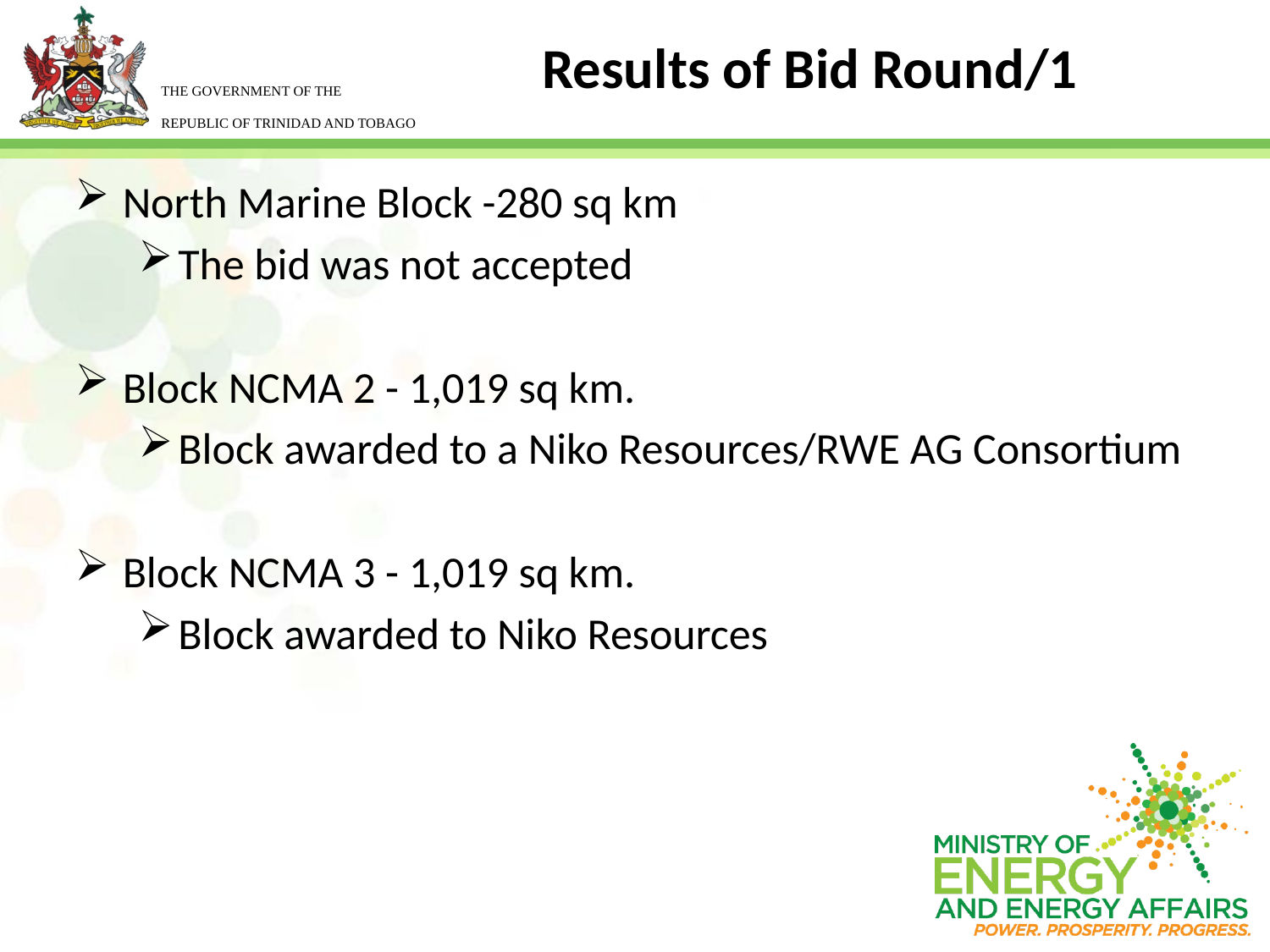

# Results of Bid Round/1
North Marine Block -280 sq km
The bid was not accepted

Block NCMA 2 - 1,019 sq km.
Block awarded to a Niko Resources/RWE AG Consortium

Block NCMA 3 - 1,019 sq km.
Block awarded to Niko Resources